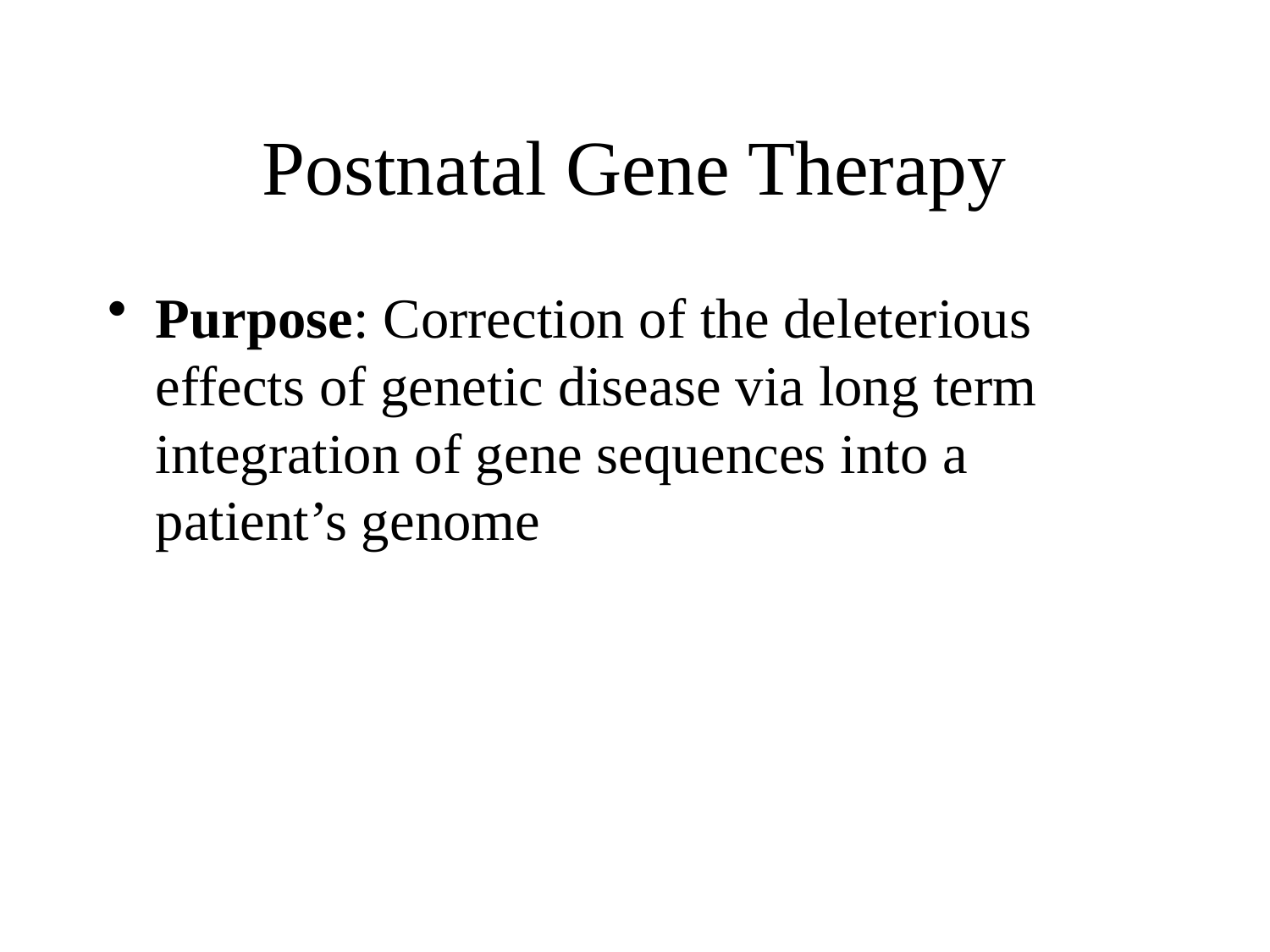

# Postnatal Gene Therapy
Purpose: Correction of the deleterious effects of genetic disease via long term integration of gene sequences into a patient’s genome